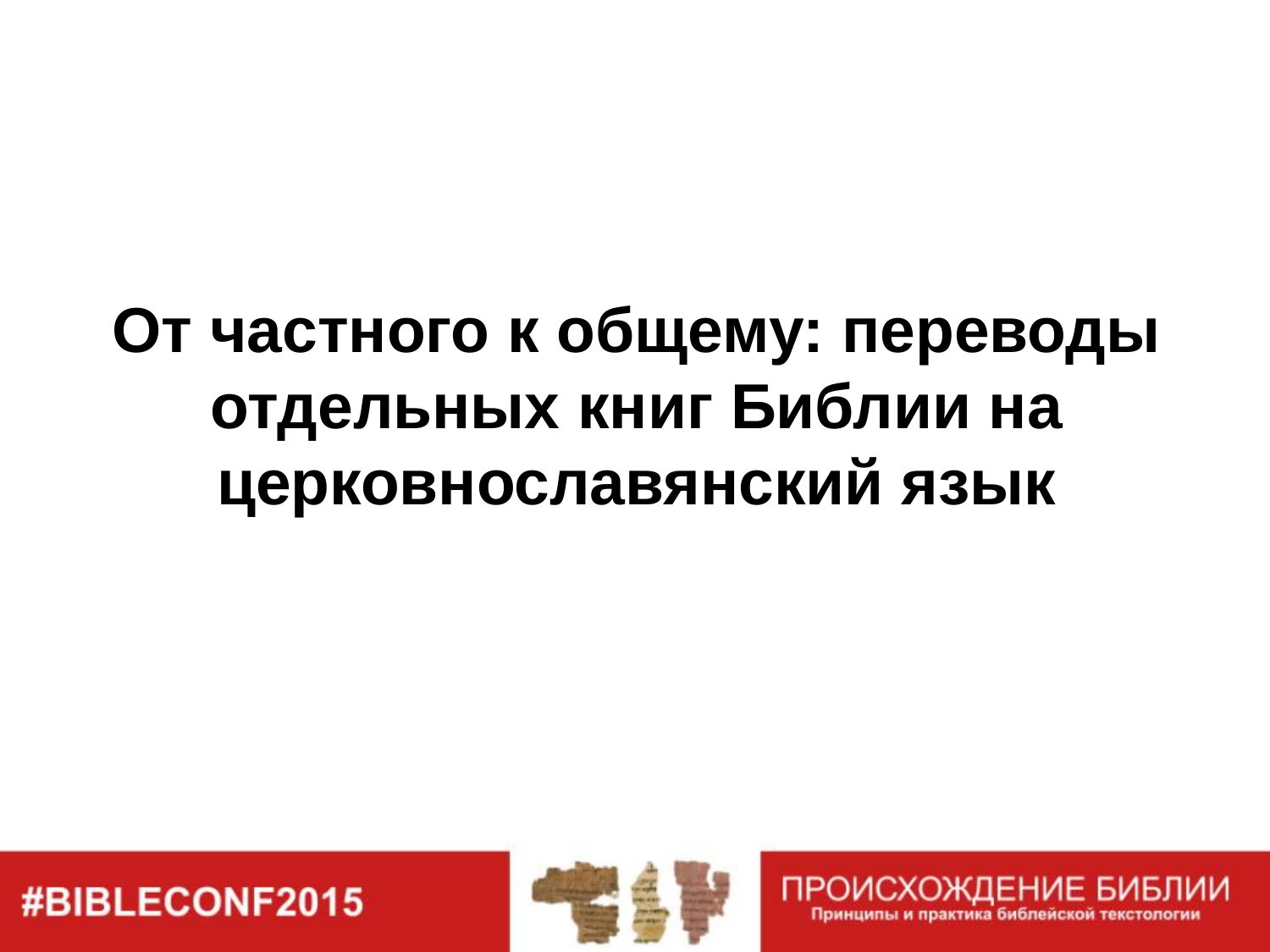

#
От частного к общему: переводы отдельных книг Библии на церковнославянский язык